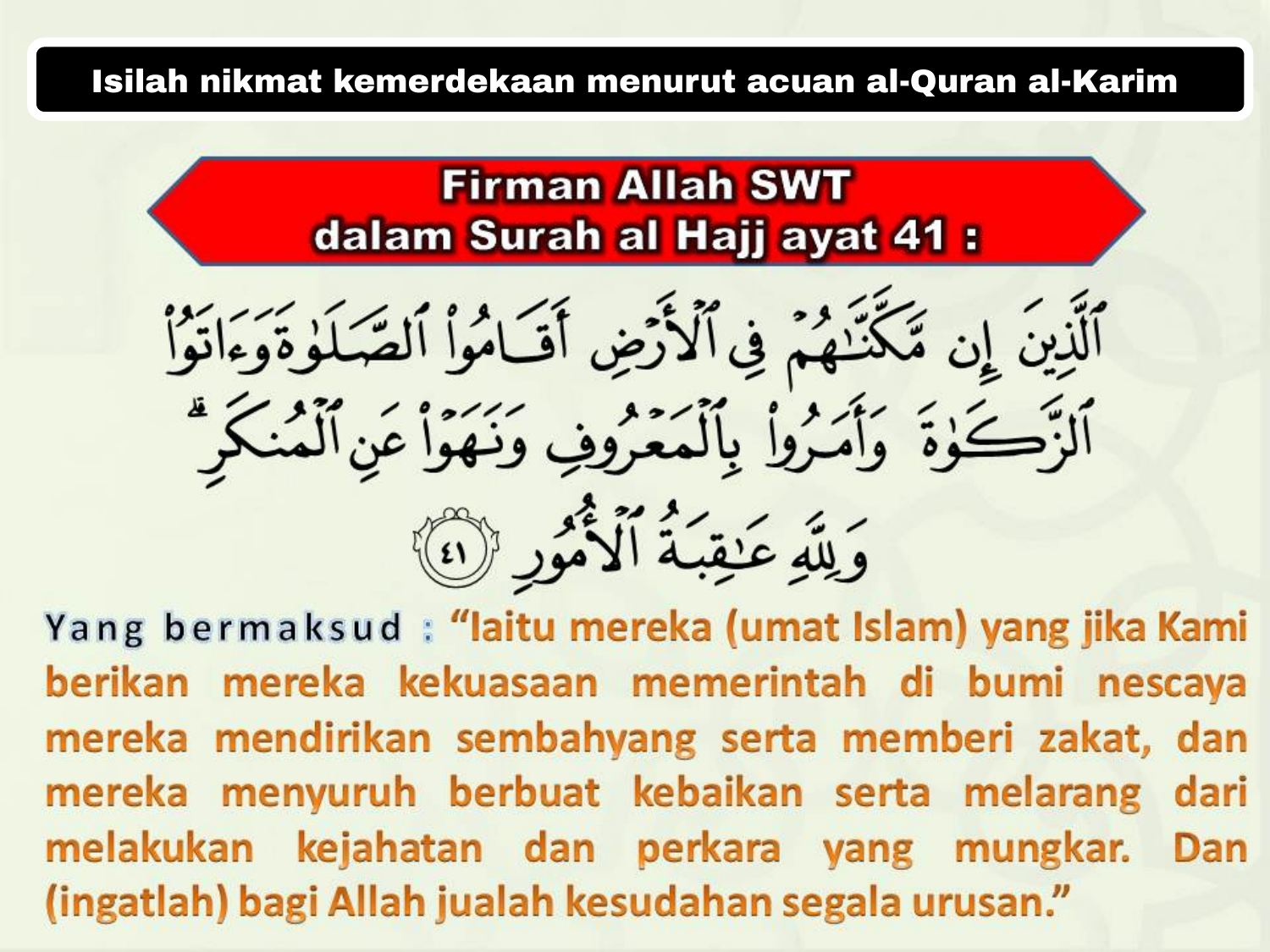

Isilah nikmat kemerdekaan menurut acuan al-Quran al-Karim